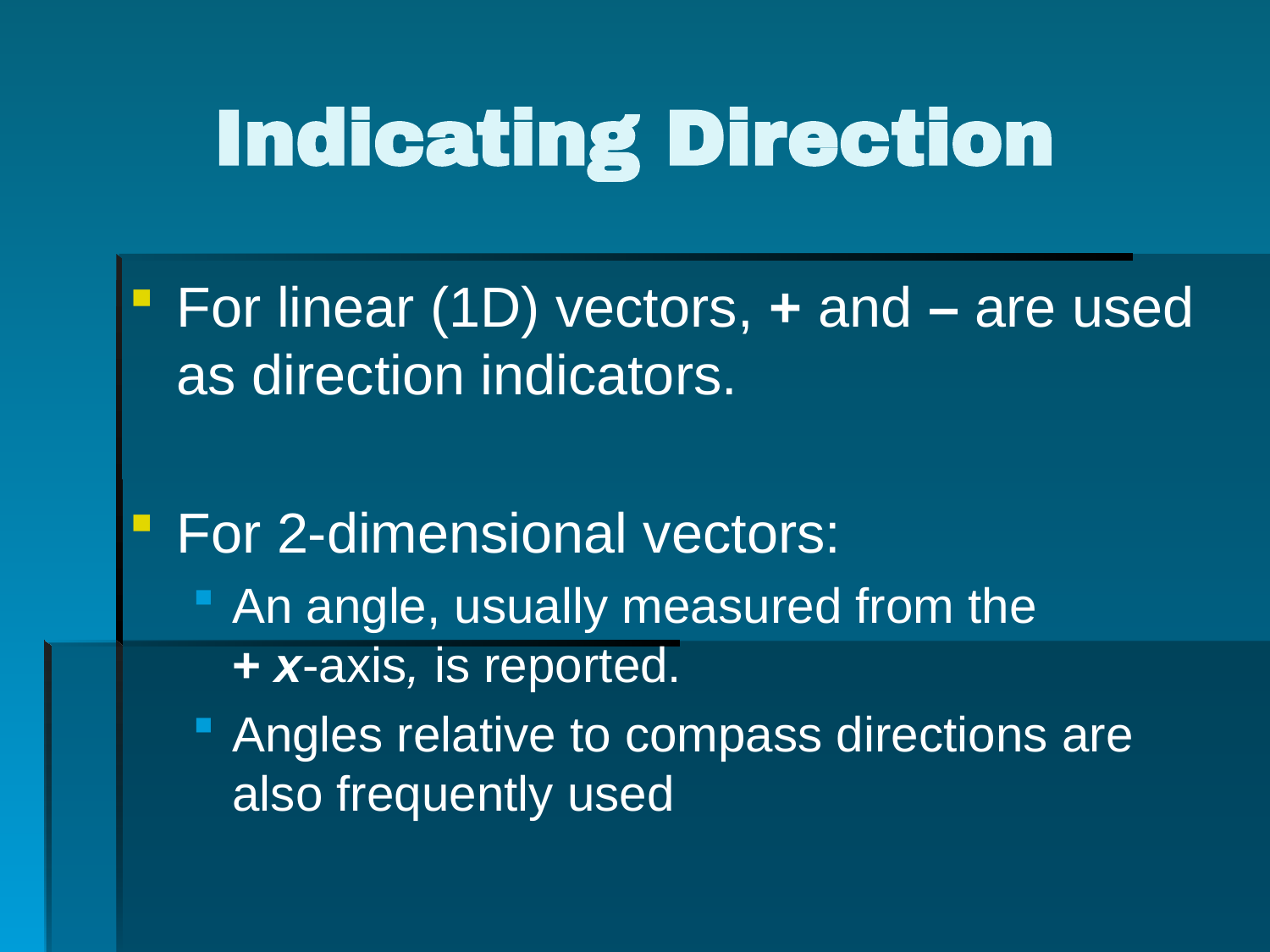

# Indicating Direction
For linear (1D) vectors, + and – are used as direction indicators.

For 2-dimensional vectors:
An angle, usually measured from the           + x-axis, is reported.
Angles relative to compass directions are also frequently used